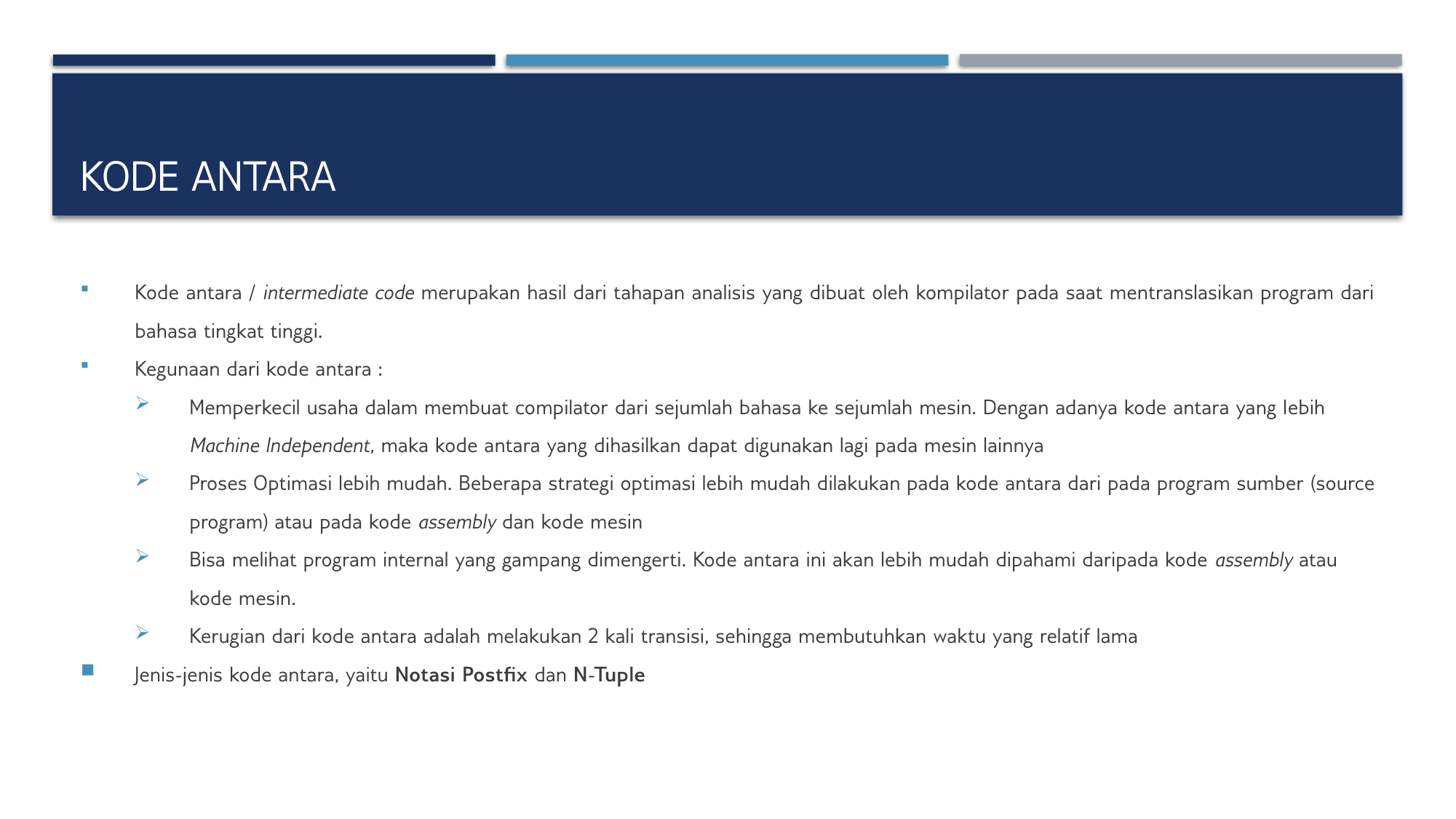

# Kode antara
Kode antara / intermediate code merupakan hasil dari tahapan analisis yang dibuat oleh kompilator pada saat mentranslasikan program dari bahasa tingkat tinggi.
Kegunaan dari kode antara :
Memperkecil usaha dalam membuat compilator dari sejumlah bahasa ke sejumlah mesin. Dengan adanya kode antara yang lebih Machine Independent, maka kode antara yang dihasilkan dapat digunakan lagi pada mesin lainnya
Proses Optimasi lebih mudah. Beberapa strategi optimasi lebih mudah dilakukan pada kode antara dari pada program sumber (source program) atau pada kode assembly dan kode mesin
Bisa melihat program internal yang gampang dimengerti. Kode antara ini akan lebih mudah dipahami daripada kode assembly atau kode mesin.
Kerugian dari kode antara adalah melakukan 2 kali transisi, sehingga membutuhkan waktu yang relatif lama
Jenis-jenis kode antara, yaitu Notasi Postfix dan N-Tuple